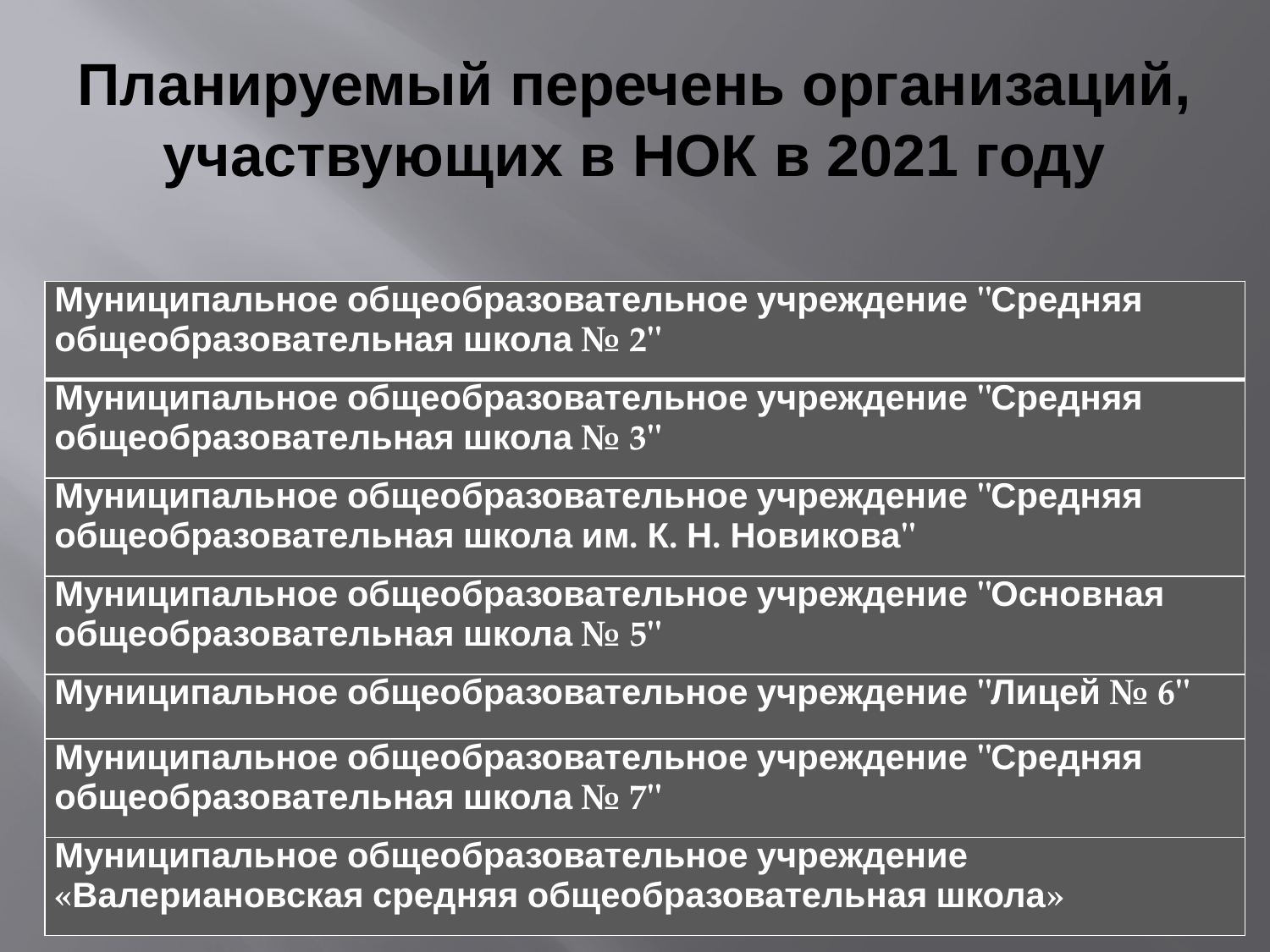

# Планируемый перечень организаций, участвующих в НОК в 2021 году
| Муниципальное общеобразовательное учреждение "Средняя общеобразовательная школа № 2" |
| --- |
| Муниципальное общеобразовательное учреждение "Средняя общеобразовательная школа № 3" |
| Муниципальное общеобразовательное учреждение "Средняя общеобразовательная школа им. К. Н. Новикова" |
| Муниципальное общеобразовательное учреждение "Основная общеобразовательная школа № 5" |
| Муниципальное общеобразовательное учреждение "Лицей № 6" |
| Муниципальное общеобразовательное учреждение "Средняя общеобразовательная школа № 7" |
| Муниципальное общеобразовательное учреждение «Валериановская средняя общеобразовательная школа» |